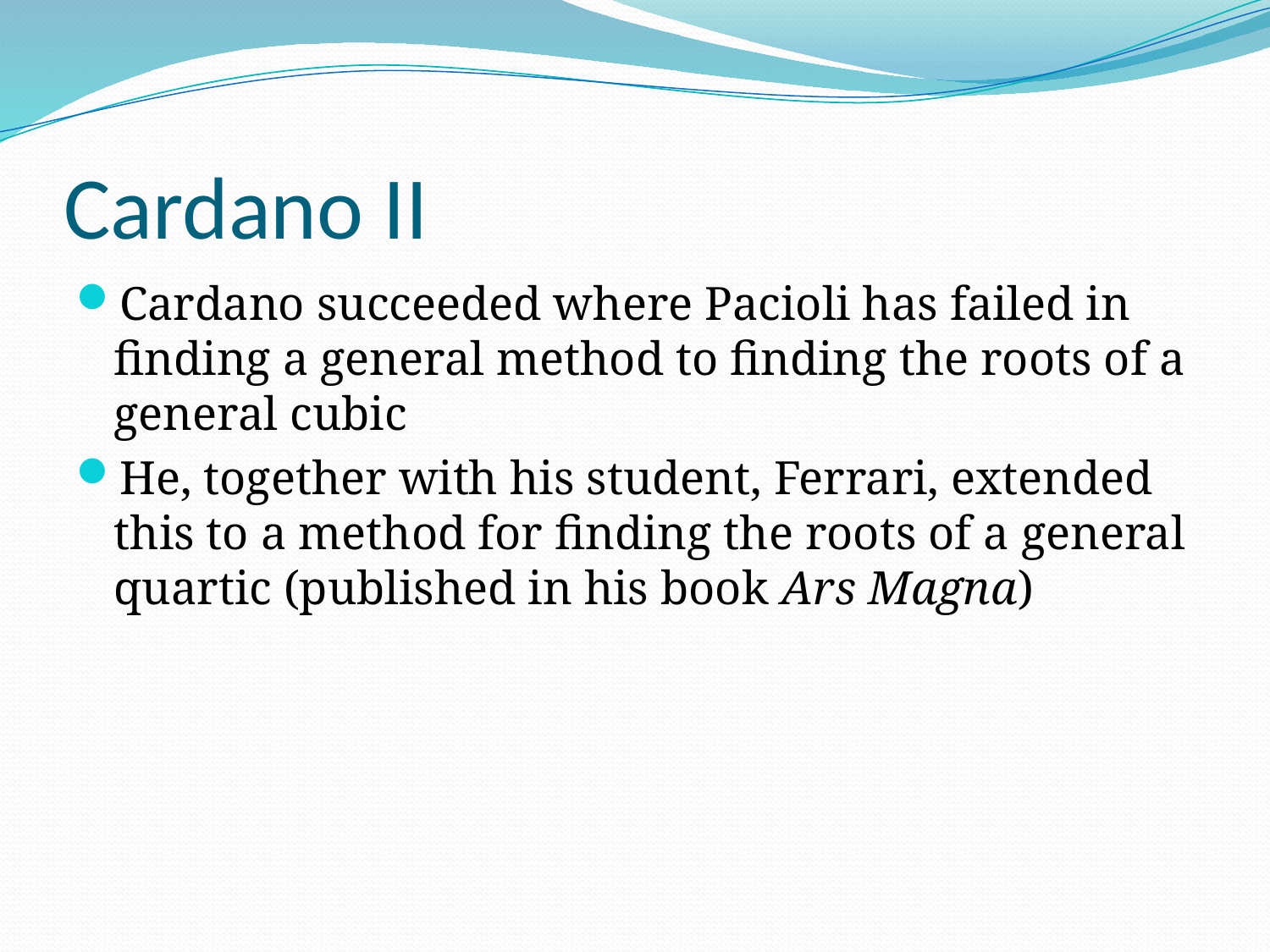

# Cardano II
Cardano succeeded where Pacioli has failed in finding a general method to finding the roots of a general cubic
He, together with his student, Ferrari, extended this to a method for finding the roots of a general quartic (published in his book Ars Magna)